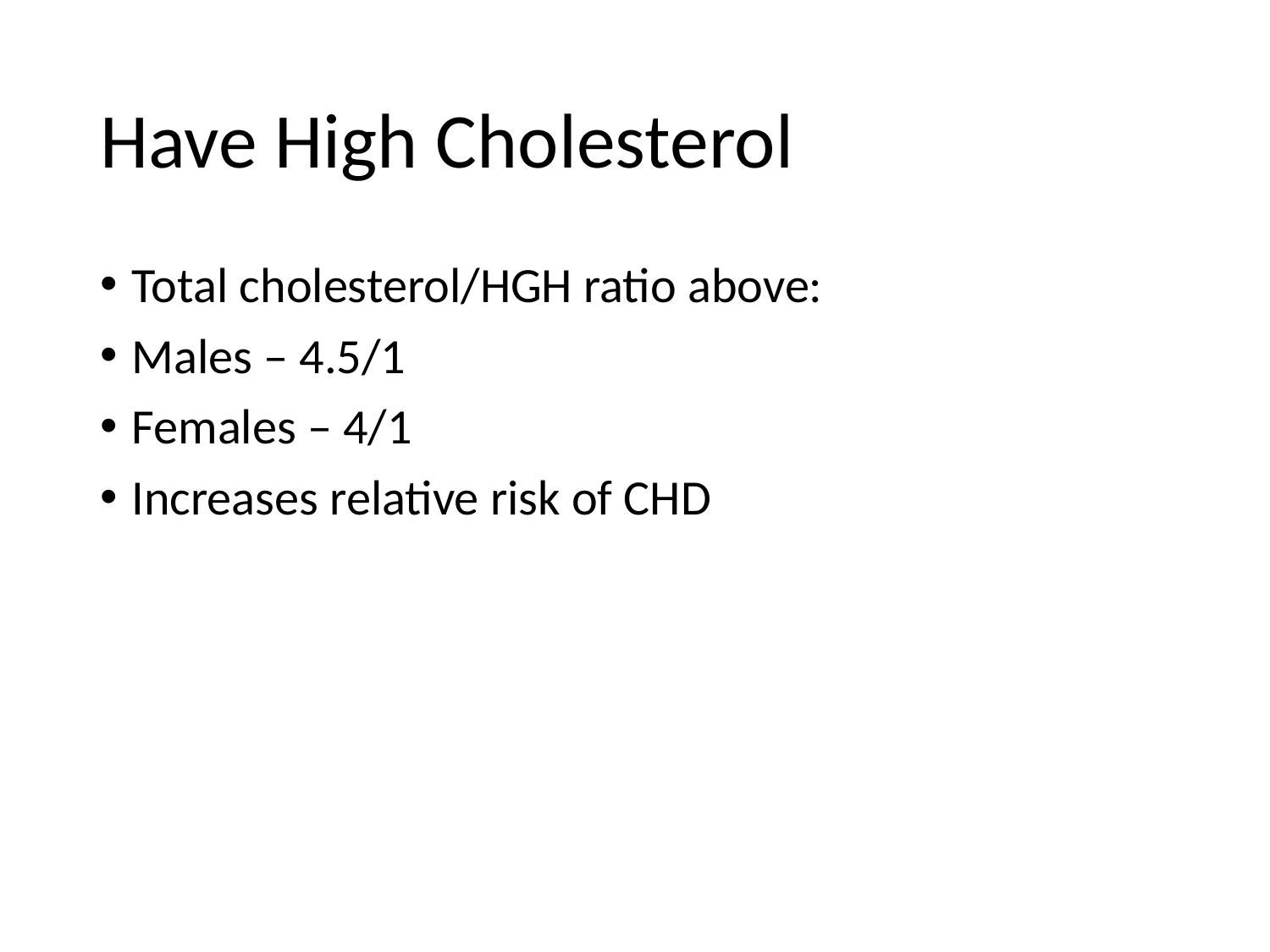

# Have High Cholesterol
Total cholesterol/HGH ratio above:
Males – 4.5/1
Females – 4/1
Increases relative risk of CHD